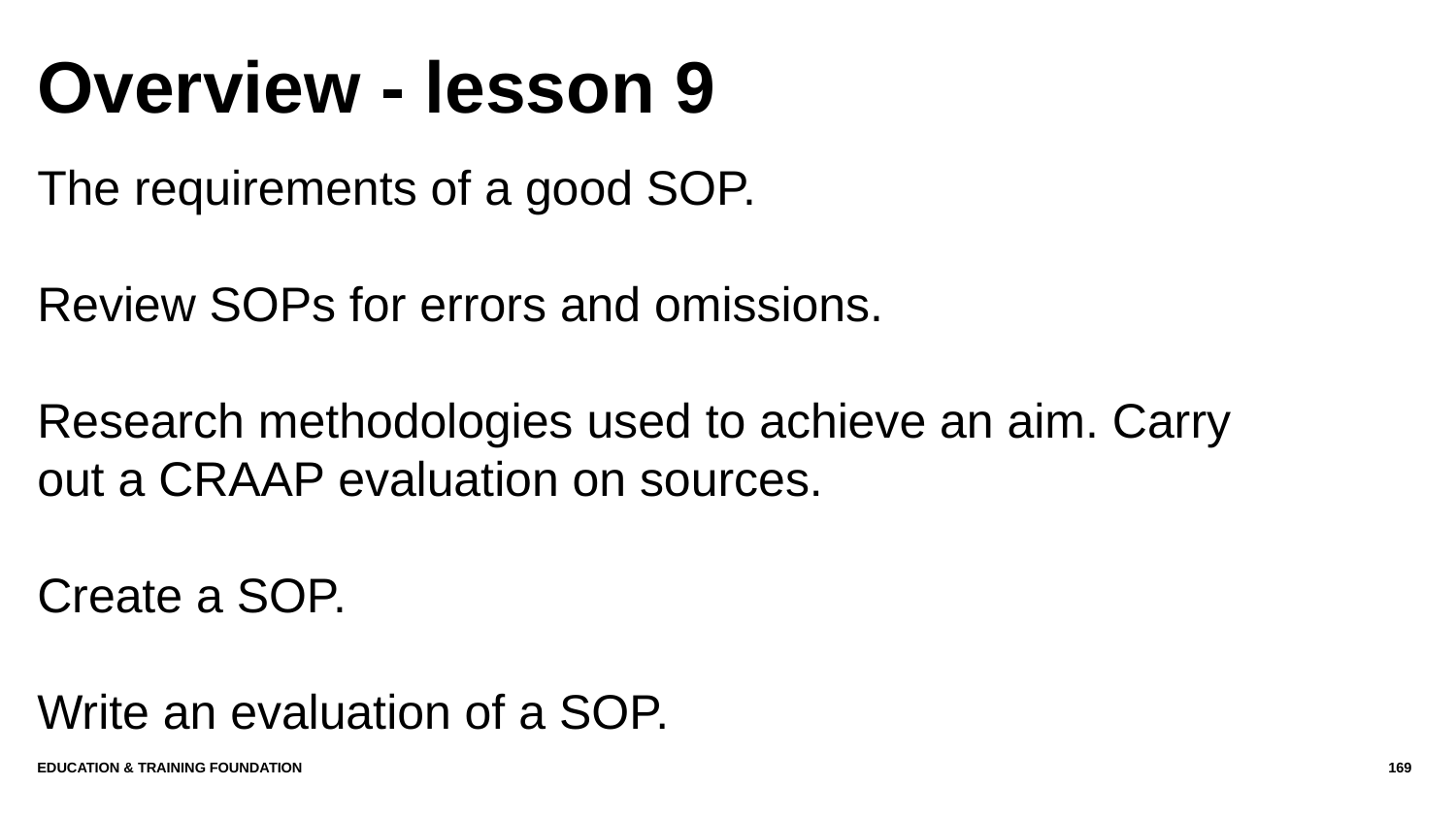

# Overview - lesson 9
The requirements of a good SOP.

Review SOPs for errors and omissions.

Research methodologies used to achieve an aim. Carry out a CRAAP evaluation on sources.

Create a SOP.

Write an evaluation of a SOP.
Education & Training Foundation
169